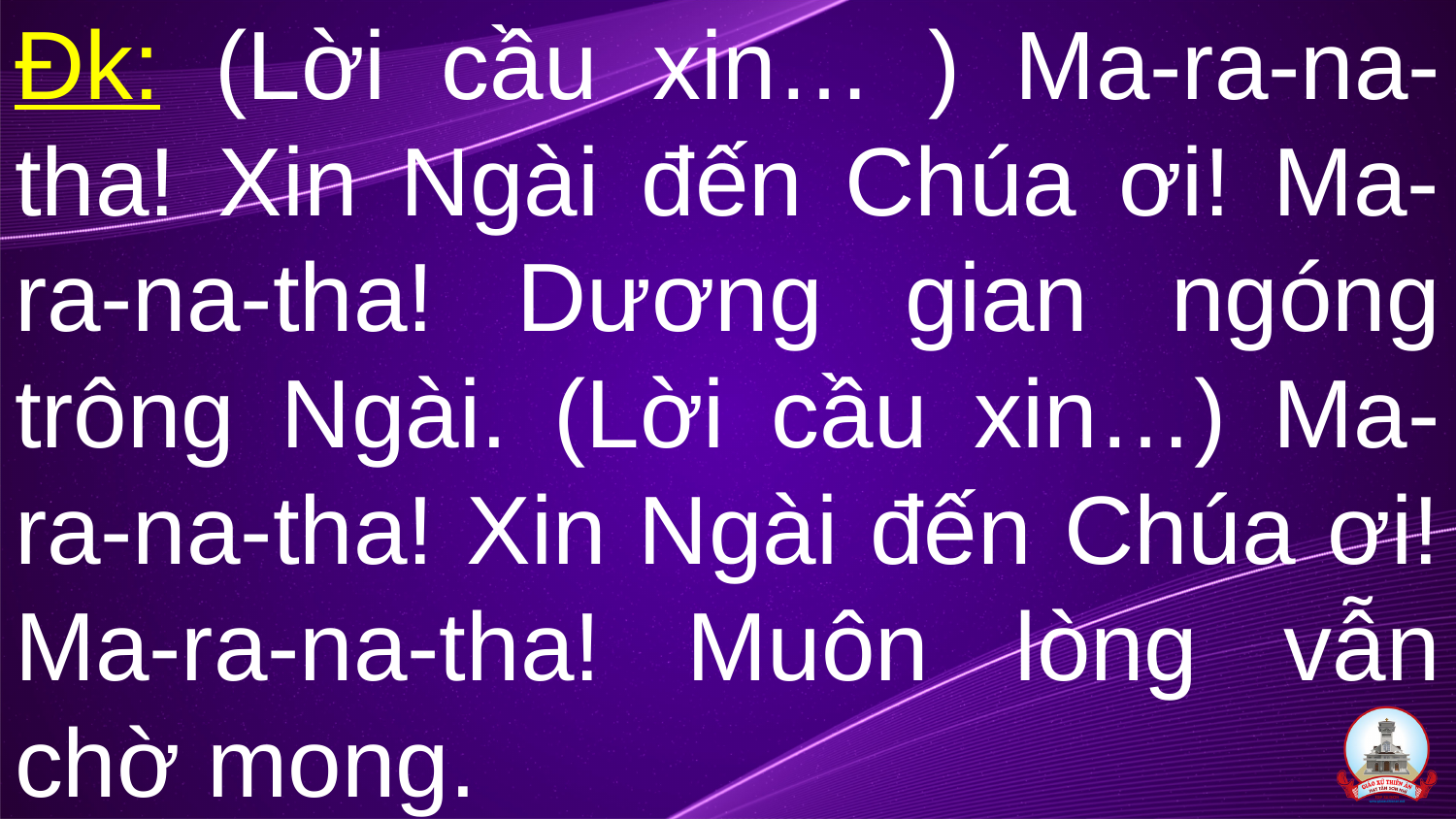

# Đk: (Lời cầu xin… ) Ma-ra-na-tha! Xin Ngài đến Chúa ơi! Ma-ra-na-tha! Dương gian ngóng trông Ngài. (Lời cầu xin…) Ma-ra-na-tha! Xin Ngài đến Chúa ơi! Ma-ra-na-tha! Muôn lòng vẫn chờ mong.